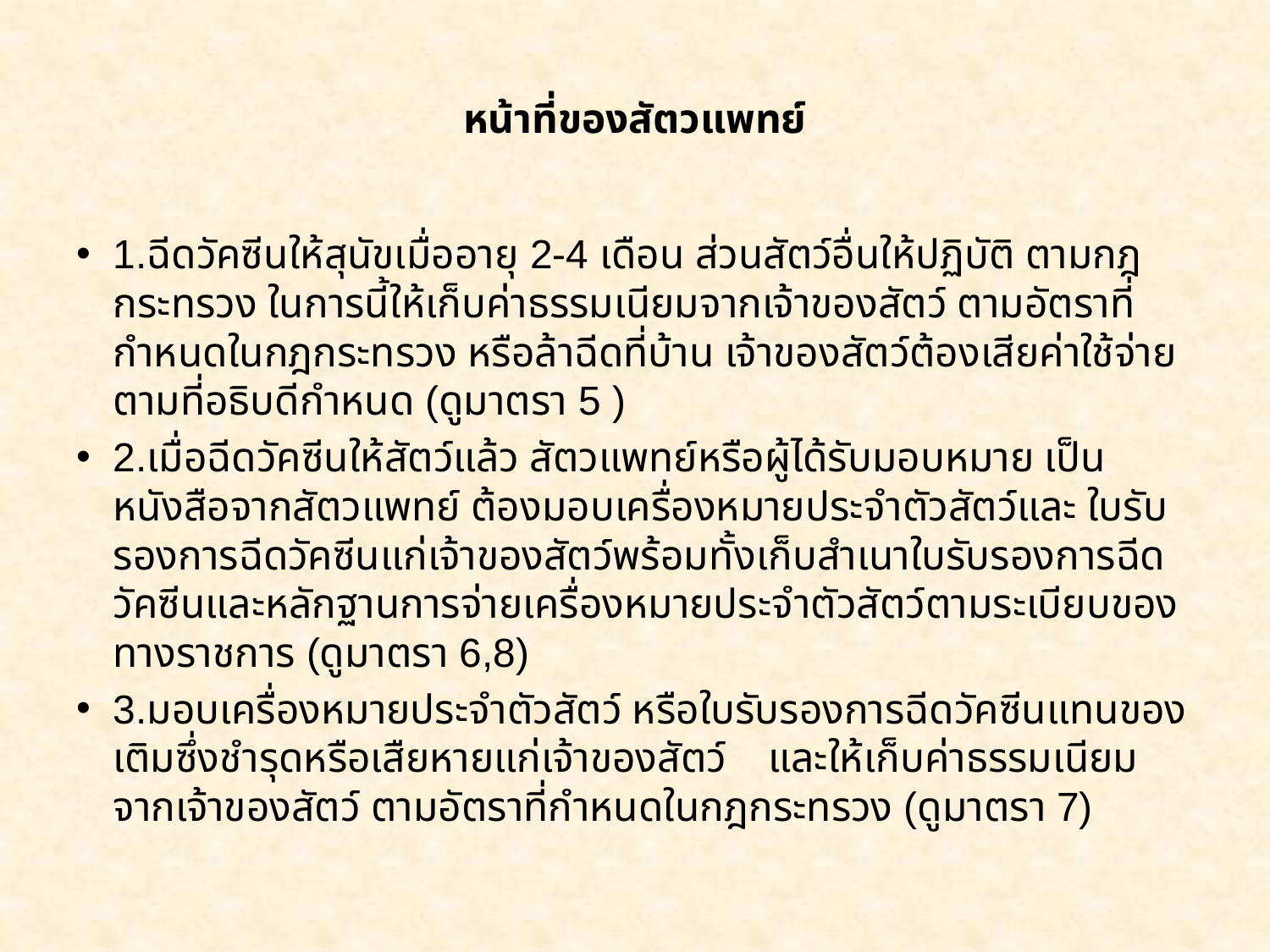

# หน้าที่ของสัตวแพทย์
1.ฉีดวัคซีนให้สุนัขเมื่ออายุ 2-4 เดือน ส่วนสัตว์อื่นให้ปฏิบัติ ตามกฎกระทรวง ในการนี้ให้เก็บค่าธรรมเนียมจากเจ้าของสัตว์ ตามอัตราที่กำหนดในกฎกระทรวง หรือล้าฉีดที่บ้าน เจ้าของสัตว์ต้องเสียค่าใช้จ่ายตามที่อธิบดีกำหนด (ดูมาตรา 5 )
2.เมื่อฉีดวัคซีนให้สัตว์แล้ว สัตวแพทย์หรือผู้ได้รับมอบหมาย เป็นหนังสือจากสัตวแพทย์ ต้องมอบเครื่องหมายประจำตัวสัตว์และ ใบรับรองการฉีดวัคซีนแก่เจ้าของสัตว์พร้อมทั้งเก็บสำเนาใบรับรองการฉีด วัคซีนและหลักฐานการจ่ายเครื่องหมายประจำตัวสัตว์ตามระเบียบของ ทางราชการ (ดูมาตรา 6,8)
3.มอบเครื่องหมายประจำตัวสัตว์ หรือใบรับรองการฉีดวัคซีนแทนของเติมซึ่งชำรุดหรือเสืยหายแก่เจ้าของสัตว์    และให้เก็บค่าธรรมเนียมจากเจ้าของสัตว์ ตามอัตราที่กำหนดในกฎกระทรวง (ดูมาตรา 7)